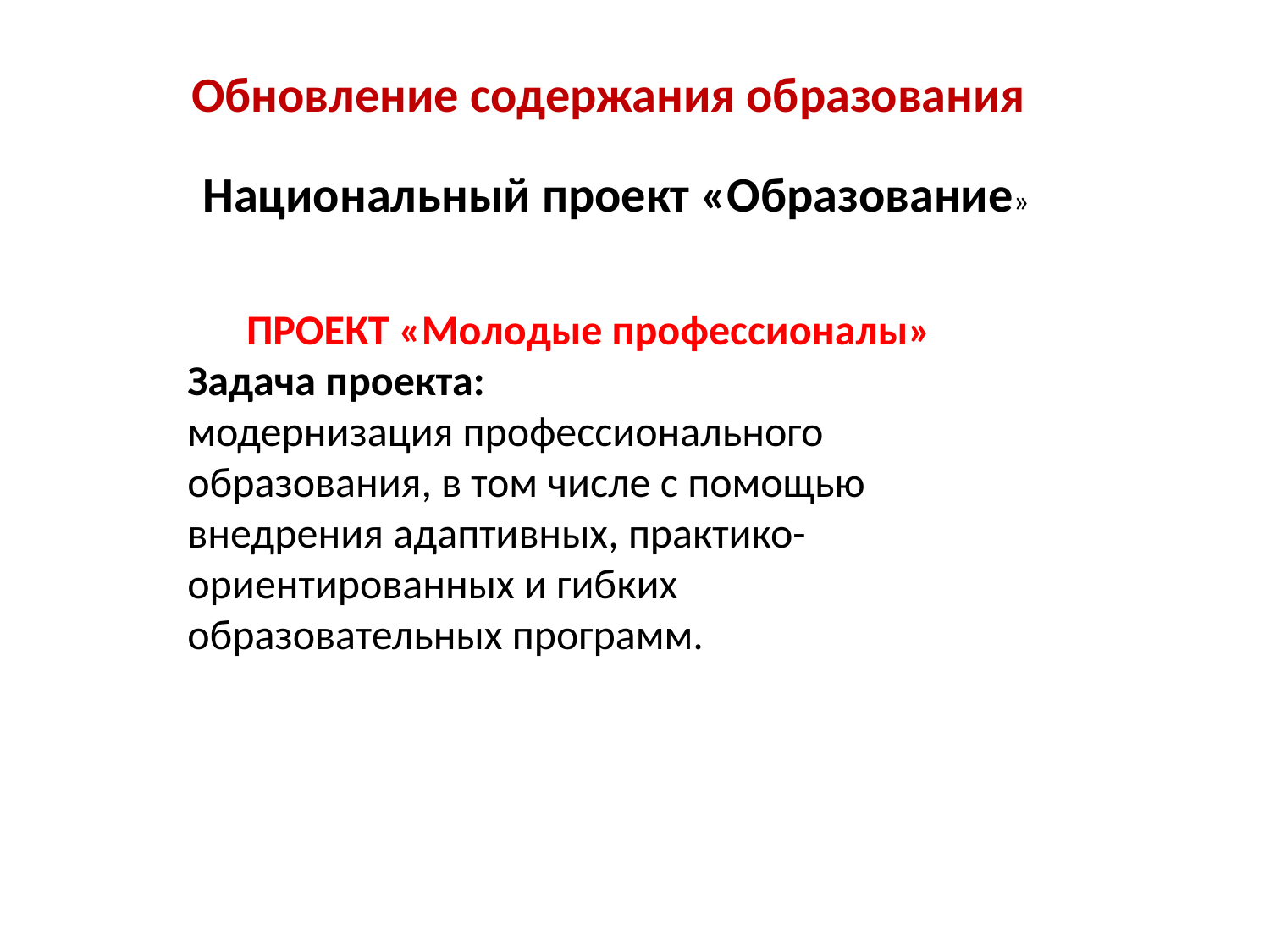

Обновление содержания образования
Национальный проект «Образование»
ПРОЕКТ «Молодые профессионалы»
Задача проекта:
модернизация профессионального образования, в том числе с помощью внедрения адаптивных, практико-ориентированных и гибких образовательных программ.